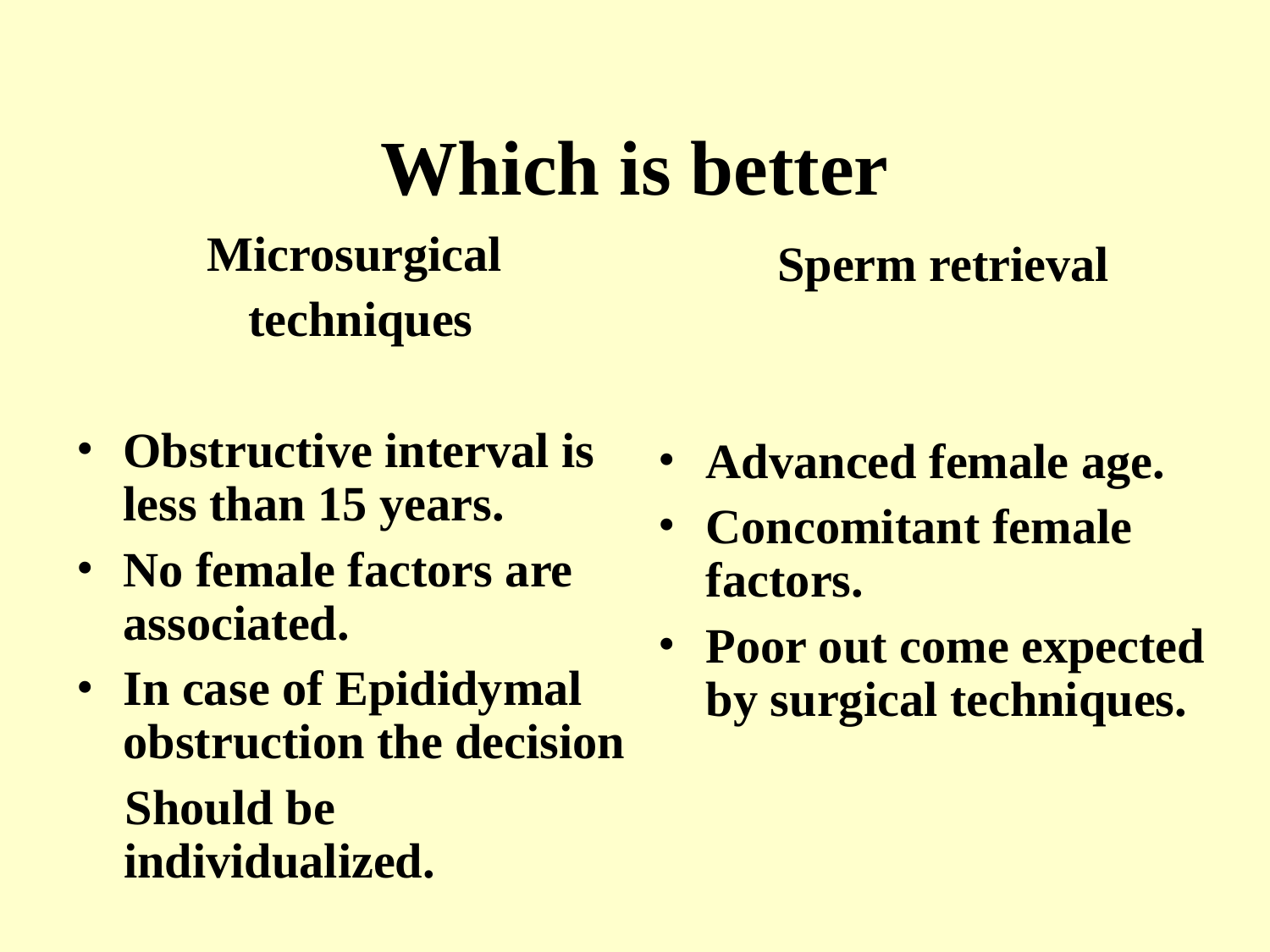

Which is better
Microsurgical
 techniques

Obstructive interval is less than 15 years.
No female factors are associated.
In case of Epididymal obstruction the decision
    Should be individualized.
  Sperm retrieval

Advanced female age.
Concomitant female factors.
Poor out come expected by surgical techniques.